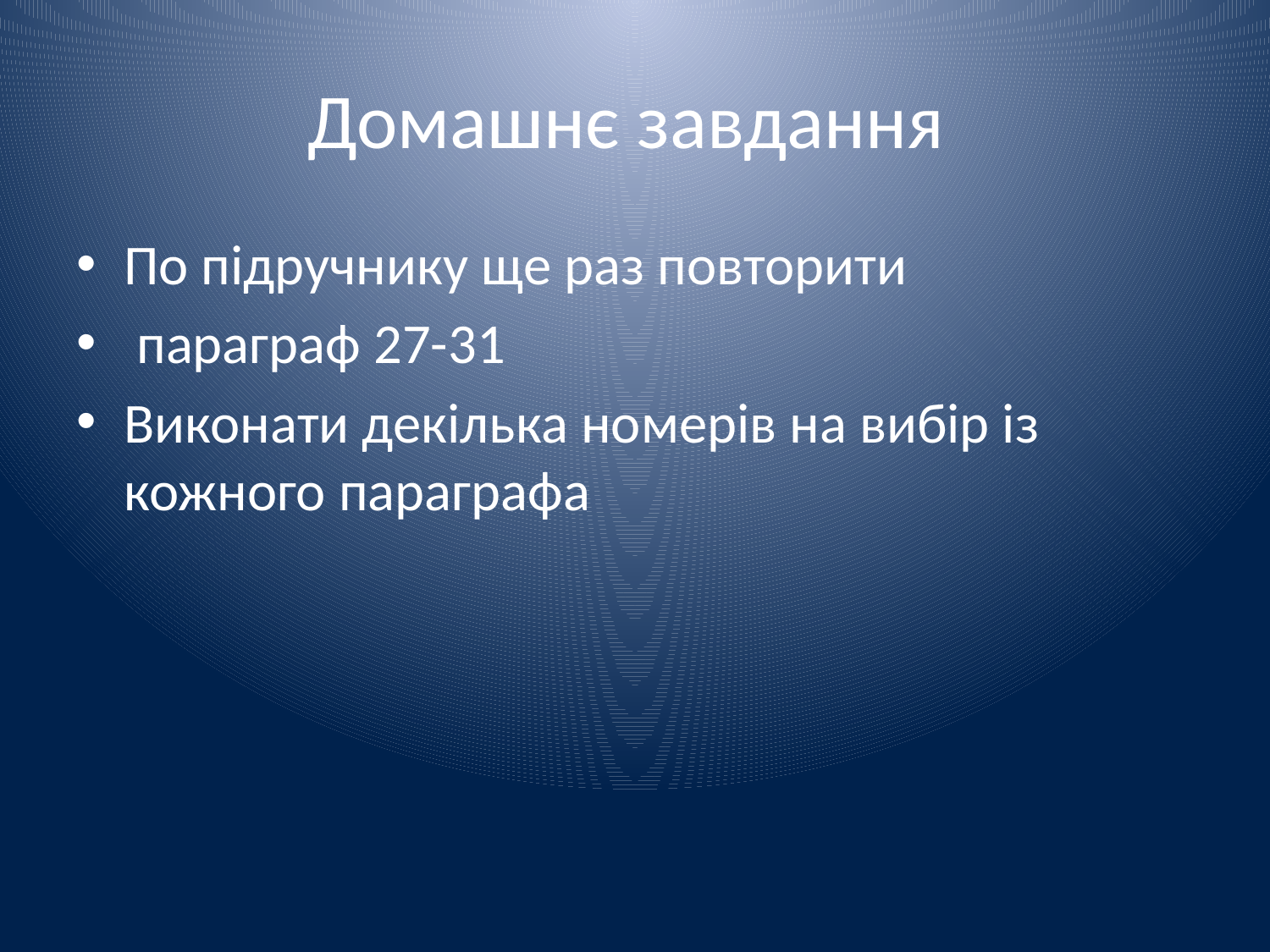

# Домашнє завдання
По підручнику ще раз повторити
 параграф 27-31
Виконати декілька номерів на вибір із кожного параграфа